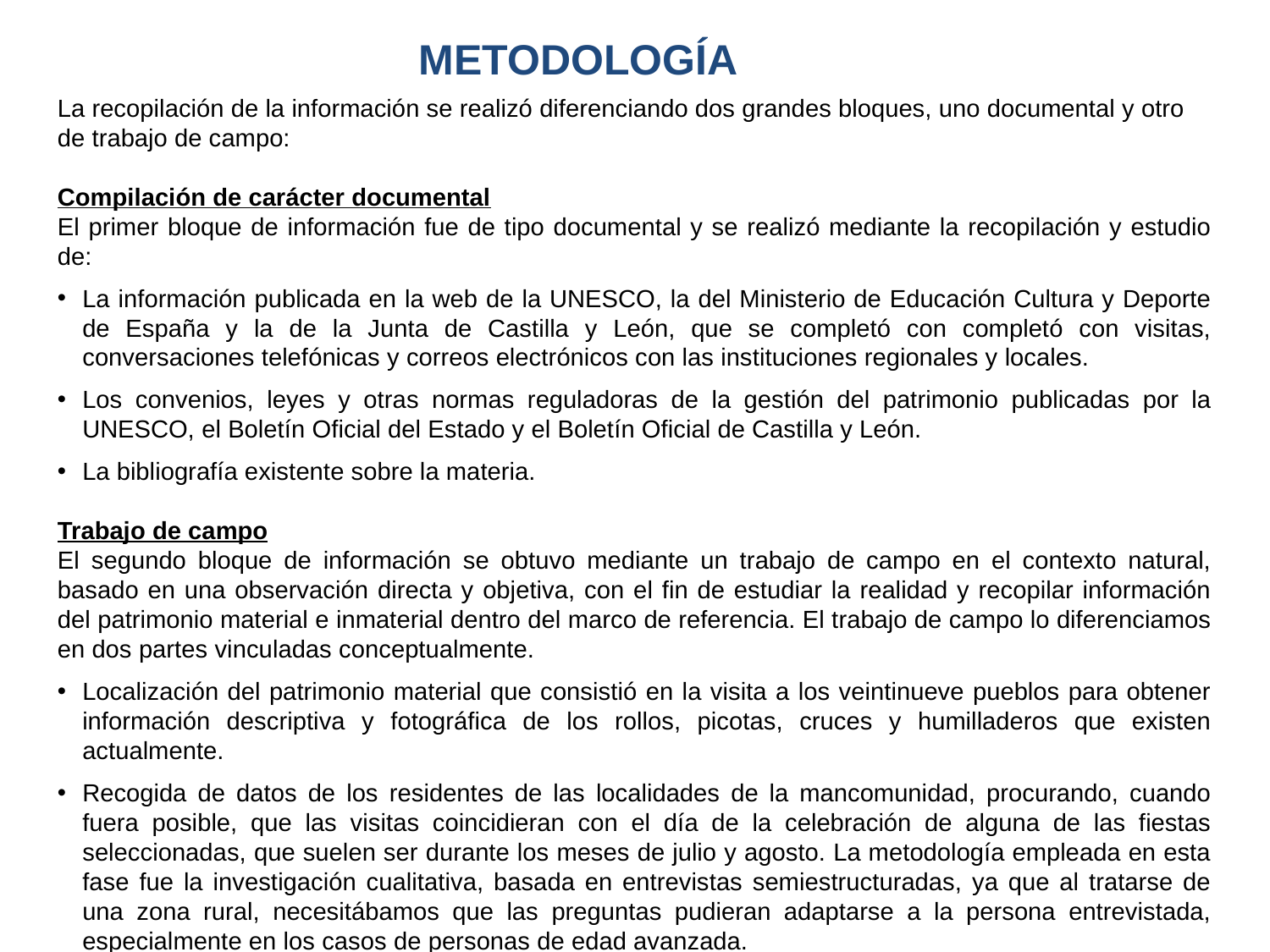

METODOLOGÍA
La recopilación de la información se realizó diferenciando dos grandes bloques, uno documental y otro de trabajo de campo:

Compilación de carácter documental
El primer bloque de información fue de tipo documental y se realizó mediante la recopilación y estudio de:

La información publicada en la web de la UNESCO, la del Ministerio de Educación Cultura y Deporte de España y la de la Junta de Castilla y León, que se completó con completó con visitas, conversaciones telefónicas y correos electrónicos con las instituciones regionales y locales.

Los convenios, leyes y otras normas reguladoras de la gestión del patrimonio publicadas por la UNESCO, el Boletín Oficial del Estado y el Boletín Oficial de Castilla y León.

La bibliografía existente sobre la materia.

Trabajo de campo
El segundo bloque de información se obtuvo mediante un trabajo de campo en el contexto natural, basado en una observación directa y objetiva, con el fin de estudiar la realidad y recopilar información del patrimonio material e inmaterial dentro del marco de referencia. El trabajo de campo lo diferenciamos en dos partes vinculadas conceptualmente.

Localización del patrimonio material que consistió en la visita a los veintinueve pueblos para obtener información descriptiva y fotográfica de los rollos, picotas, cruces y humilladeros que existen actualmente.

Recogida de datos de los residentes de las localidades de la mancomunidad, procurando, cuando fuera posible, que las visitas coincidieran con el día de la celebración de alguna de las fiestas seleccionadas, que suelen ser durante los meses de julio y agosto. La metodología empleada en esta fase fue la investigación cualitativa, basada en entrevistas semiestructuradas, ya que al tratarse de una zona rural, necesitábamos que las preguntas pudieran adaptarse a la persona entrevistada, especialmente en los casos de personas de edad avanzada.